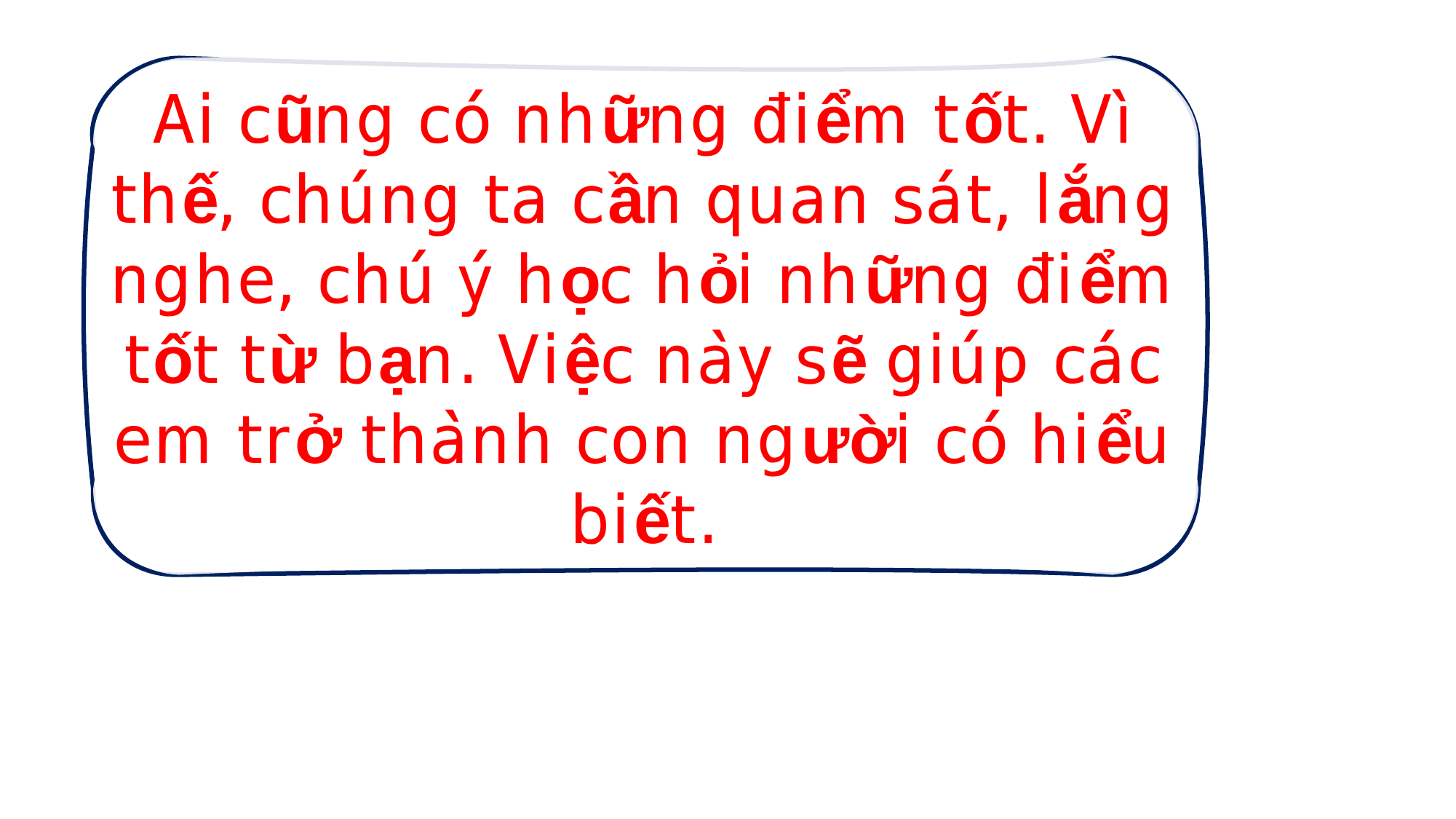

#
Ai cũng có những điểm tốt. Vì thế, chúng ta cần quan sát, lắng nghe, chú ý học hỏi những điểm tốt từ bạn. Việc này sẽ giúp các em trở thành con người có hiểu biết.